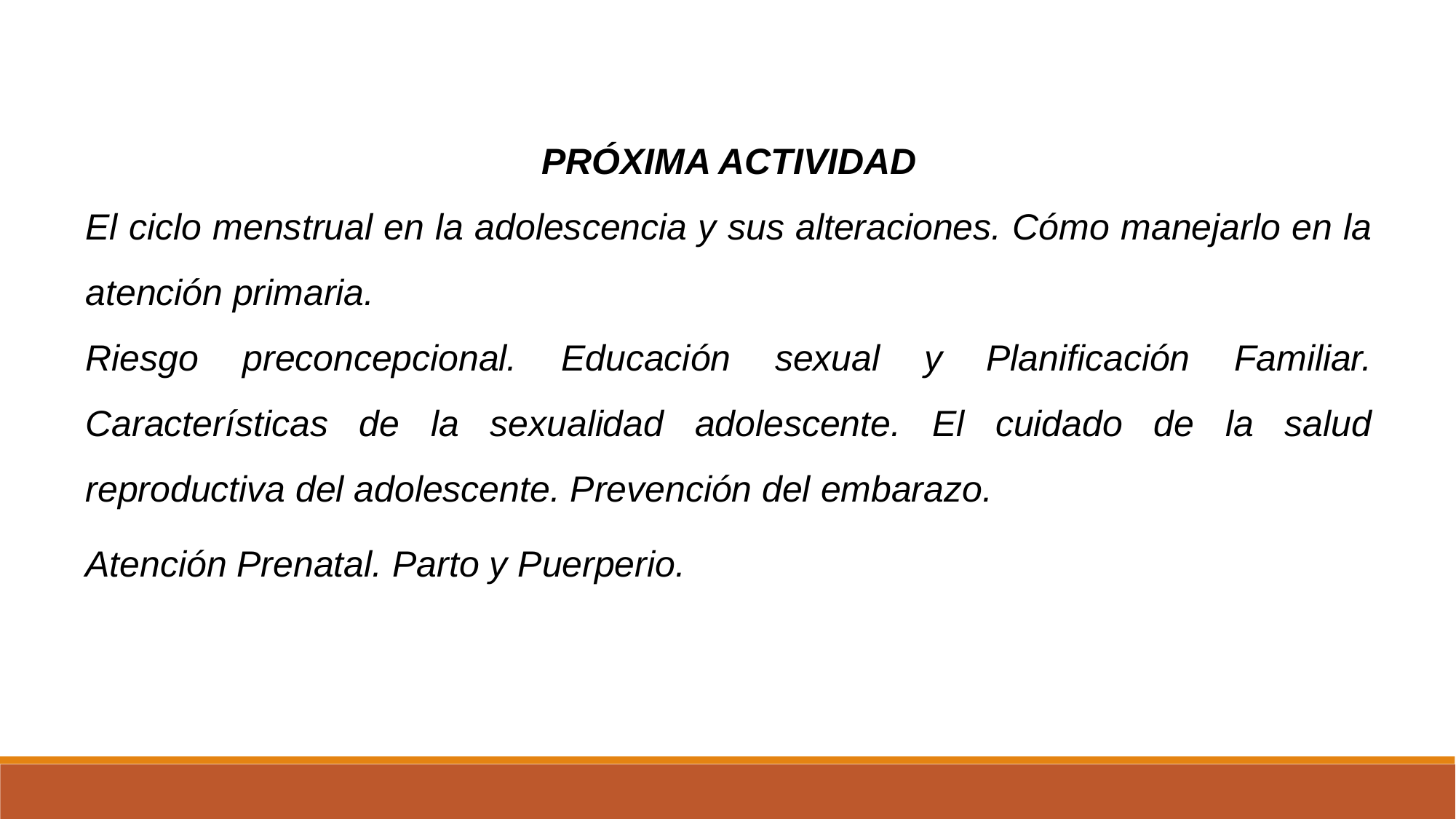

PRÓXIMA ACTIVIDAD
El ciclo menstrual en la adolescencia y sus alteraciones. Cómo manejarlo en la atención primaria.
Riesgo preconcepcional. Educación sexual y Planificación Familiar. Características de la sexualidad adolescente. El cuidado de la salud reproductiva del adolescente. Prevención del embarazo.
Atención Prenatal. Parto y Puerperio.